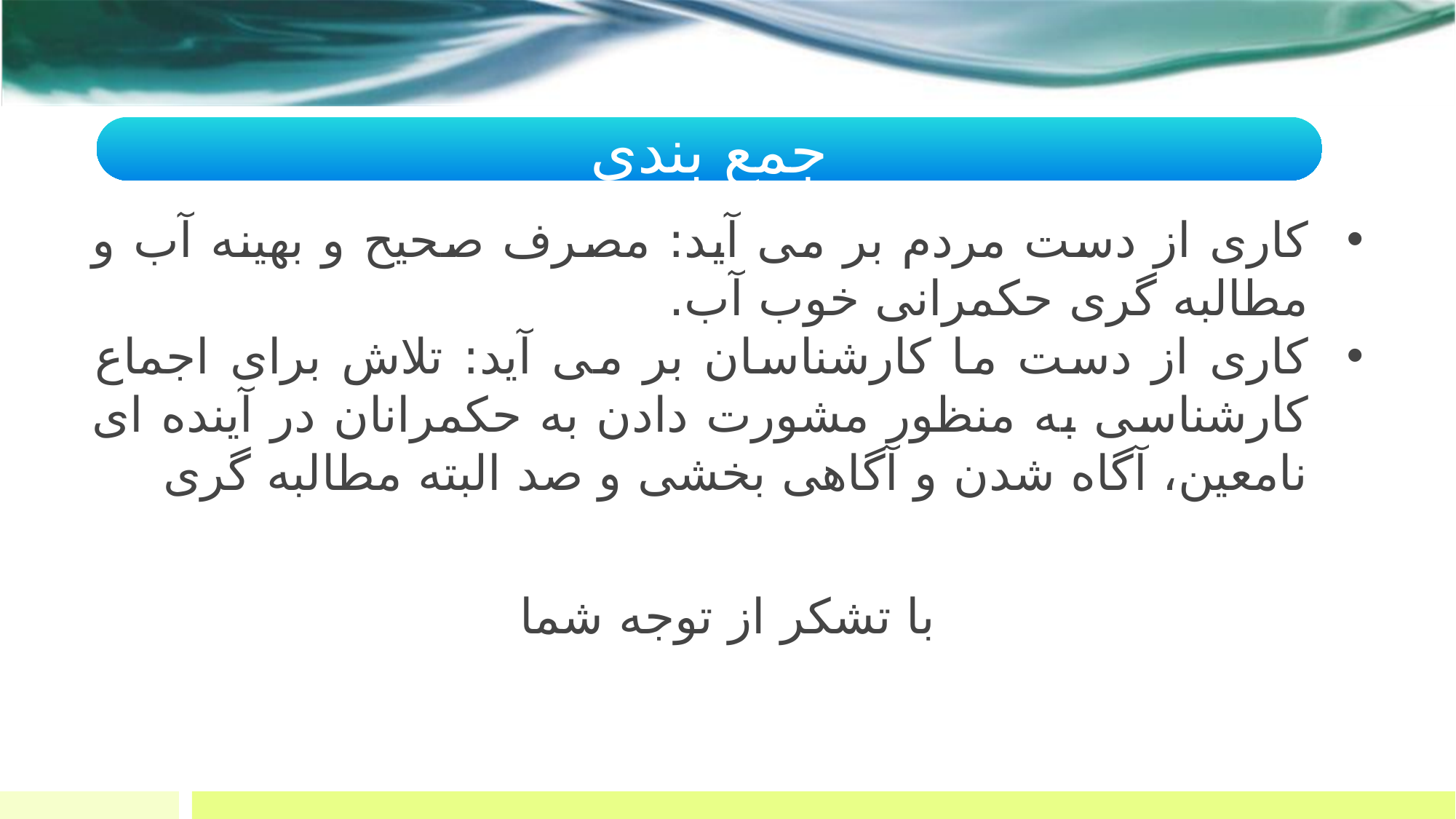

جمع بندی
کاری از دست مردم بر می آید: مصرف صحیح و بهینه آب و مطالبه گری حکمرانی خوب آب.
کاری از دست ما کارشناسان بر می آید: تلاش برای اجماع کارشناسی به منظور مشورت دادن به حکمرانان در آینده ای نامعین، آگاه شدن و آگاهی بخشی و صد البته مطالبه گری
با تشکر از توجه شما